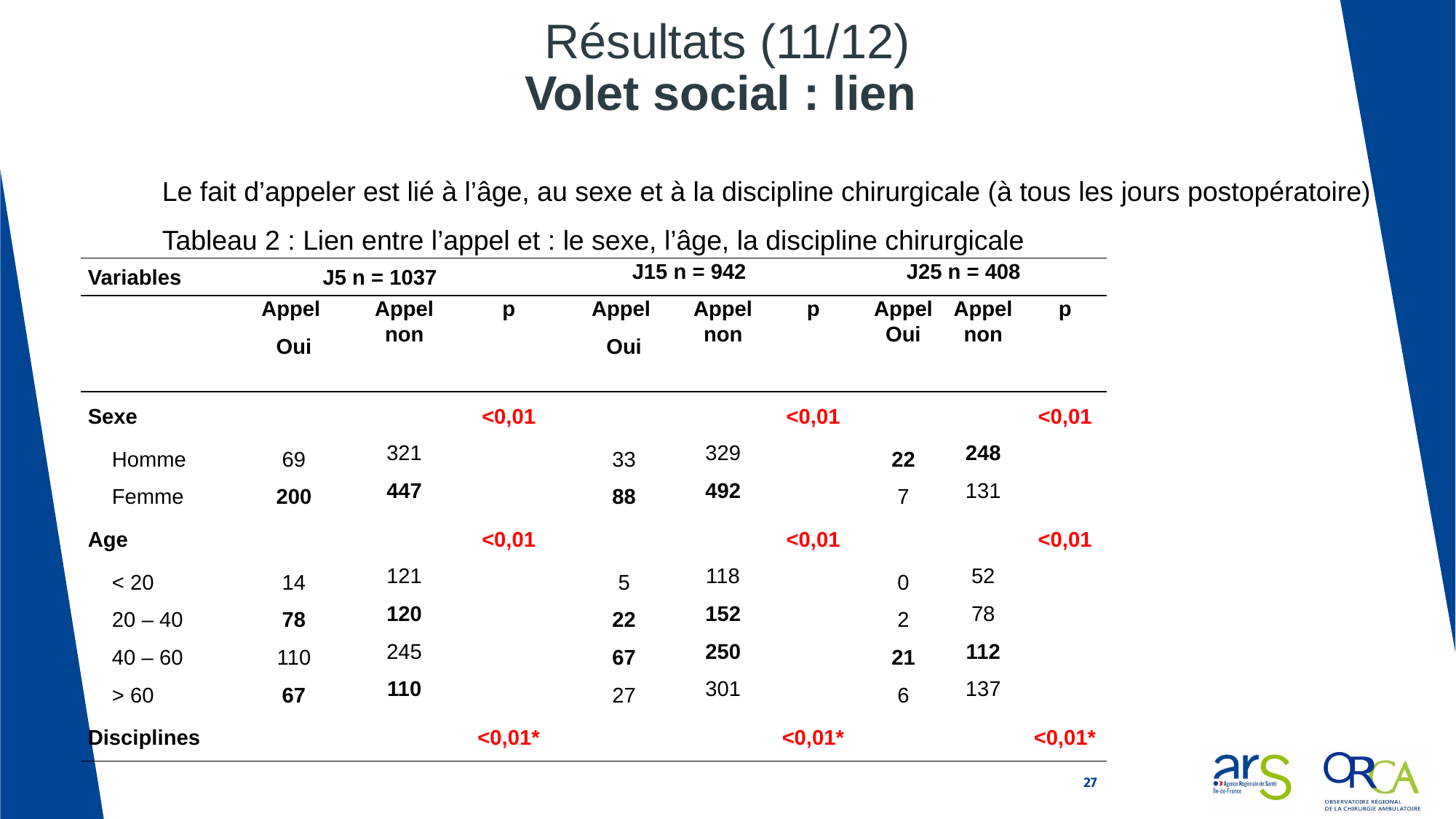

Résultats (11/12)
Volet social : lien

Le fait d’appeler est lié à l’âge, au sexe et à la discipline chirurgicale (à tous les jours postopératoire)
Tableau 2 : Lien entre l’appel et : le sexe, l’âge, la discipline chirurgicale
| Variables | J5 n = 1037 |  |  | J15 n = 942 |  |  | J25 n = 408 |  |  |
| --- | --- | --- | --- | --- | --- | --- | --- | --- | --- |
|  | Appel Oui | Appel non | p | Appel Oui | Appel non | p | Appel Oui | Appel non | p |
| Sexe |  |  | <0,01 |  |  | <0,01 |  |  | <0,01 |
| Homme | 69 | 321 |  | 33 | 329 |  | 22 | 248 |  |
| Femme | 200 | 447 |  | 88 | 492 |  | 7 | 131 |  |
| Age |  |  | <0,01 |  |  | <0,01 |  |  | <0,01 |
| < 20 | 14 | 121 |  | 5 | 118 |  | 0 | 52 |  |
| 20 – 40 | 78 | 120 |  | 22 | 152 |  | 2 | 78 |  |
| 40 – 60 | 110 | 245 |  | 67 | 250 |  | 21 | 112 |  |
| > 60 | 67 | 110 |  | 27 | 301 |  | 6 | 137 |  |
| Disciplines |  |  | <0,01\* |  |  | <0,01\* |  |  | <0,01\* |
27